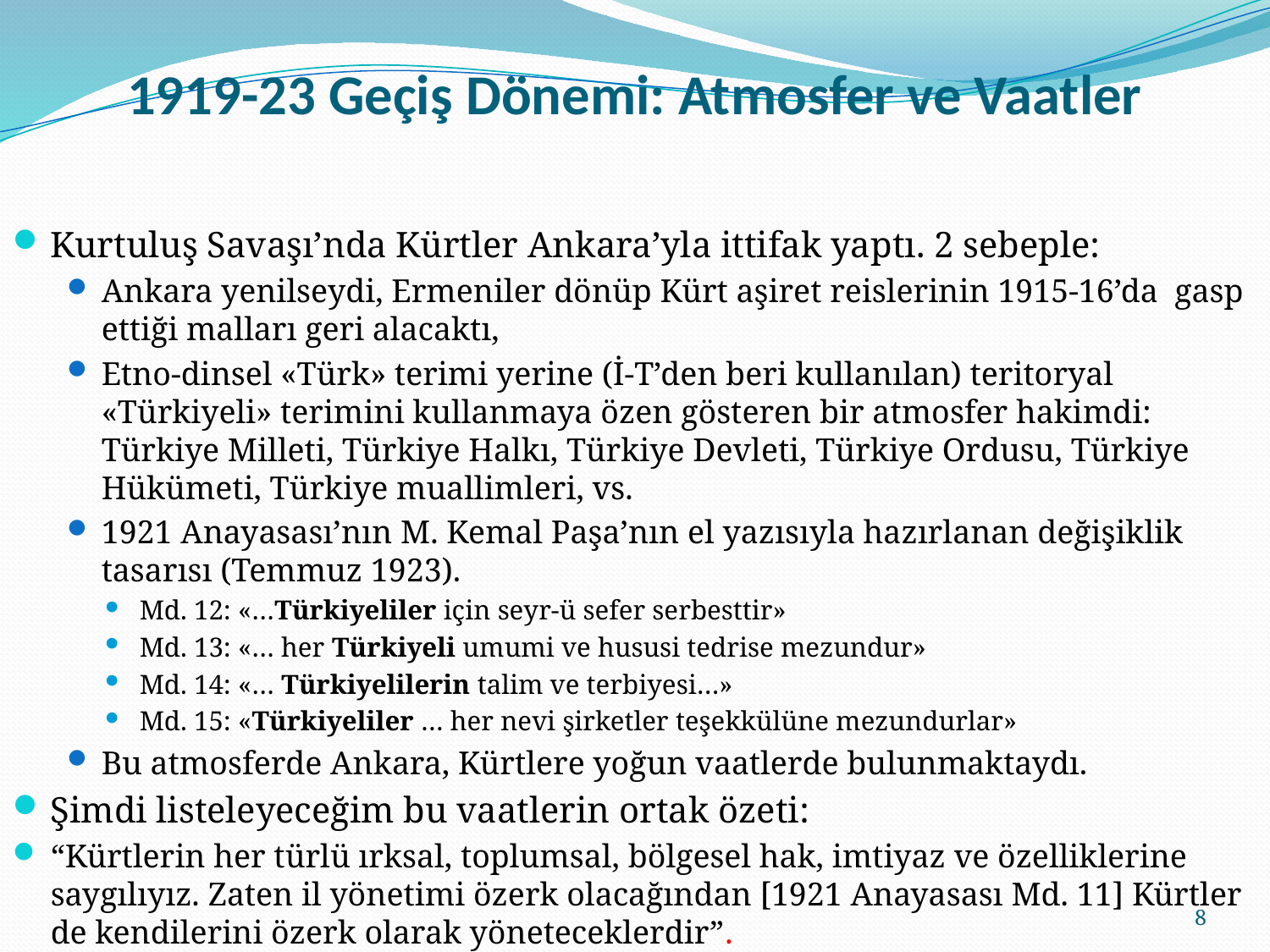

# 1919-23 Geçiş Dönemi: Atmosfer ve Vaatler
Kurtuluş Savaşı’nda Kürtler Ankara’yla ittifak yaptı. 2 sebeple:
Ankara yenilseydi, Ermeniler dönüp Kürt aşiret reislerinin 1915-16’da  gasp ettiği malları geri alacaktı,
Etno-dinsel «Türk» terimi yerine (İ-T’den beri kullanılan) teritoryal «Türkiyeli» terimini kullanmaya özen gösteren bir atmosfer hakimdi: Türkiye Milleti, Türkiye Halkı, Türkiye Devleti, Türkiye Ordusu, Türkiye Hükümeti, Türkiye muallimleri, vs.
1921 Anayasası’nın M. Kemal Paşa’nın el yazısıyla hazırlanan değişiklik tasarısı (Temmuz 1923).
Md. 12: «…Türkiyeliler için seyr-ü sefer serbesttir»
Md. 13: «… her Türkiyeli umumi ve hususi tedrise mezundur»
Md. 14: «… Türkiyelilerin talim ve terbiyesi…»
Md. 15: «Türkiyeliler … her nevi şirketler teşekkülüne mezundurlar»
Bu atmosferde Ankara, Kürtlere yoğun vaatlerde bulunmaktaydı.
Şimdi listeleyeceğim bu vaatlerin ortak özeti:
“Kürtlerin her türlü ırksal, toplumsal, bölgesel hak, imtiyaz ve özelliklerine saygılıyız. Zaten il yönetimi özerk olacağından [1921 Anayasası Md. 11] Kürtler de kendilerini özerk olarak yöneteceklerdir”.
8